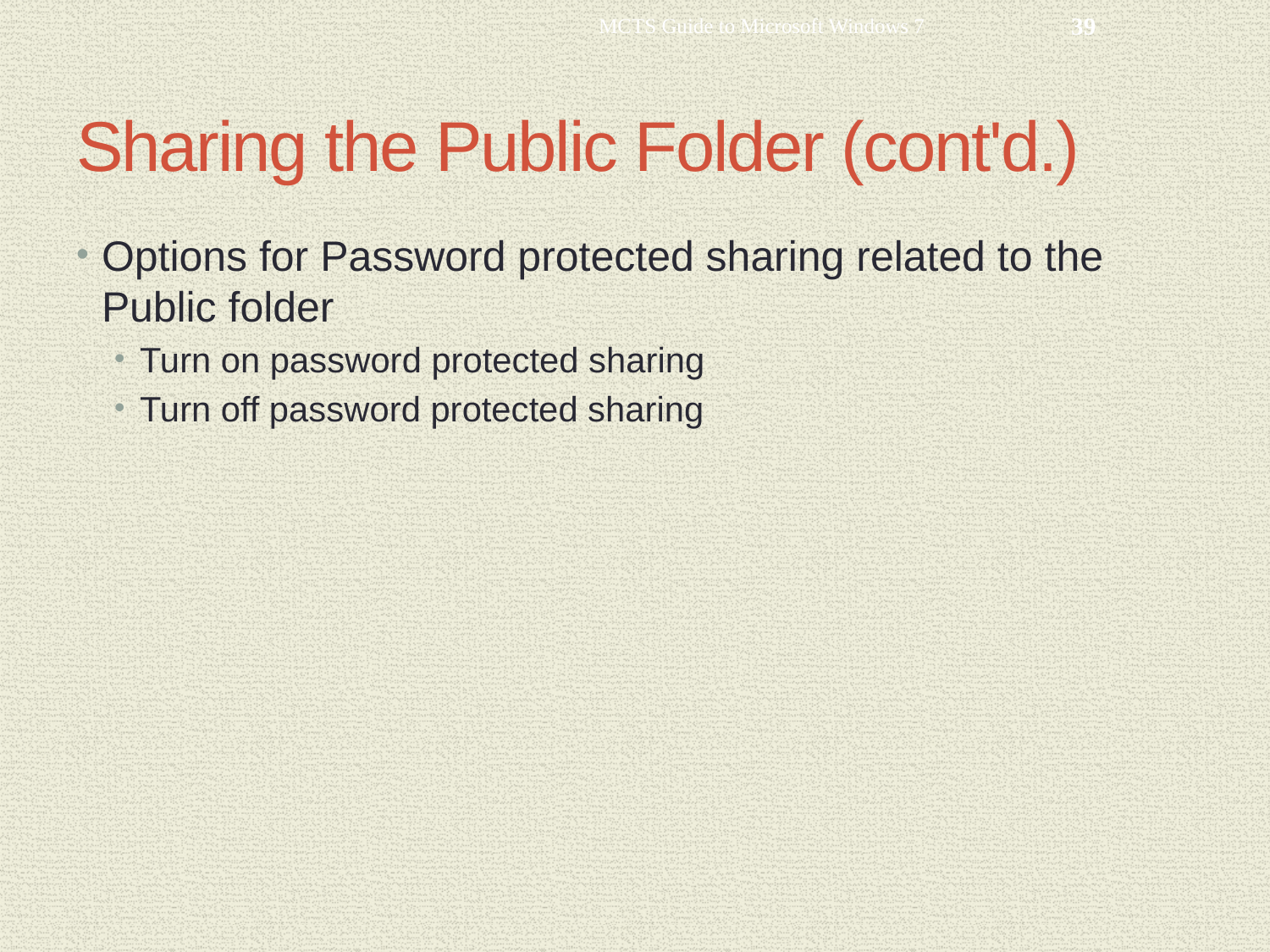

MCTS Guide to Microsoft Windows 7
39
# Sharing the Public Folder (cont'd.)
Options for Password protected sharing related to the Public folder
Turn on password protected sharing
Turn off password protected sharing